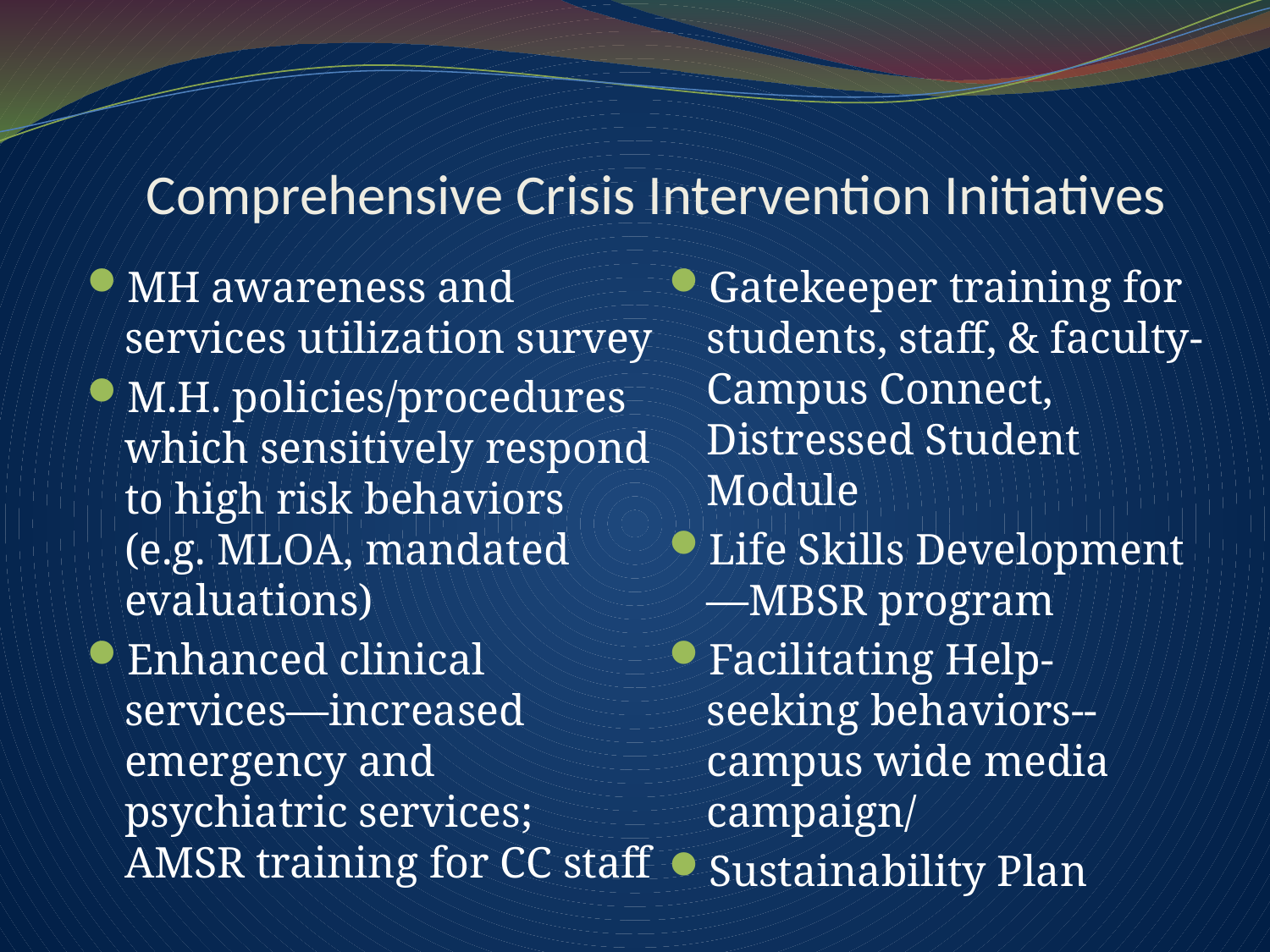

# Comprehensive Crisis Intervention Initiatives
MH awareness and services utilization survey
M.H. policies/procedures which sensitively respond to high risk behaviors (e.g. MLOA, mandated evaluations)
Enhanced clinical services—increased emergency and psychiatric services; AMSR training for CC staff

Gatekeeper training for students, staff, & faculty-Campus Connect, Distressed Student Module
Life Skills Development—MBSR program
Facilitating Help-seeking behaviors--campus wide media campaign/
Sustainability Plan